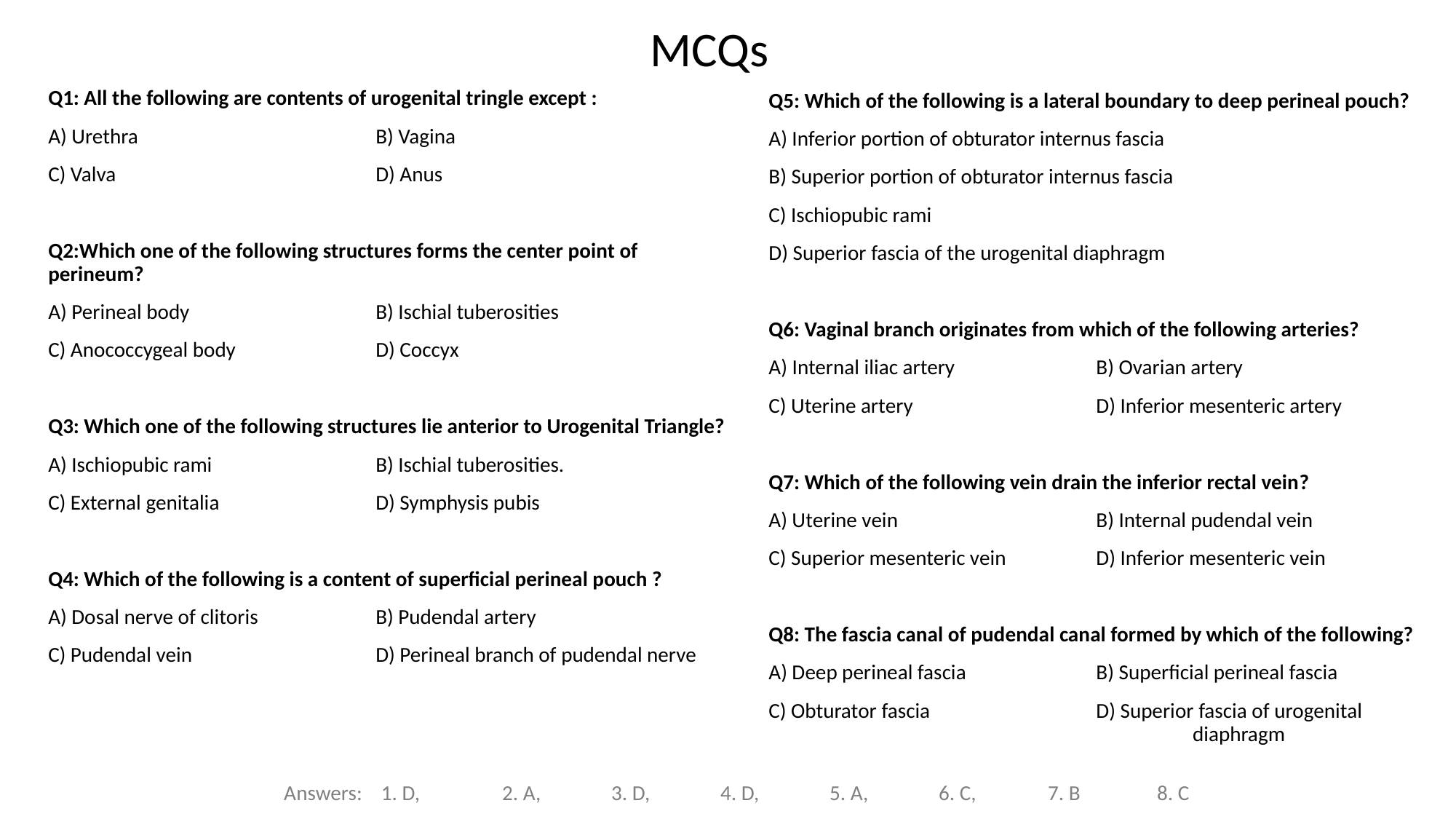

MCQs
Q1: All the following are contents of urogenital tringle except :
A) Urethra			B) Vagina
C) Valva			D) Anus

Q2:Which one of the following structures forms the center point of perineum?
A) Perineal body		B) Ischial tuberosities
C) Anococcygeal body		D) Coccyx

Q3: Which one of the following structures lie anterior to Urogenital Triangle?
A) Ischiopubic rami		B) Ischial tuberosities.
C) External genitalia		D) Symphysis pubis

Q4: Which of the following is a content of superficial perineal pouch ?
A) Dosal nerve of clitoris 		B) Pudendal artery
C) Pudendal vein		D) Perineal branch of pudendal nerve

Q5: Which of the following is a lateral boundary to deep perineal pouch?
A) Inferior portion of obturator internus fascia
B) Superior portion of obturator internus fascia
C) Ischiopubic rami
D) Superior fascia of the urogenital diaphragm

Q6: Vaginal branch originates from which of the following arteries?
A) Internal iliac artery		B) Ovarian artery
C) Uterine artery		D) Inferior mesenteric artery

Q7: Which of the following vein drain the inferior rectal vein?
A) Uterine vein 		B) Internal pudendal vein
C) Superior mesenteric vein	D) Inferior mesenteric vein

Q8: The fascia canal of pudendal canal formed by which of the following?
A) Deep perineal fascia 		B) Superficial perineal fascia
C) Obturator fascia 		D) Superior fascia of urogenital
diaphragm
Answers:    1. D,	2. A,	3. D,	4. D,	5. A,	6. C, 	7. B	8. C